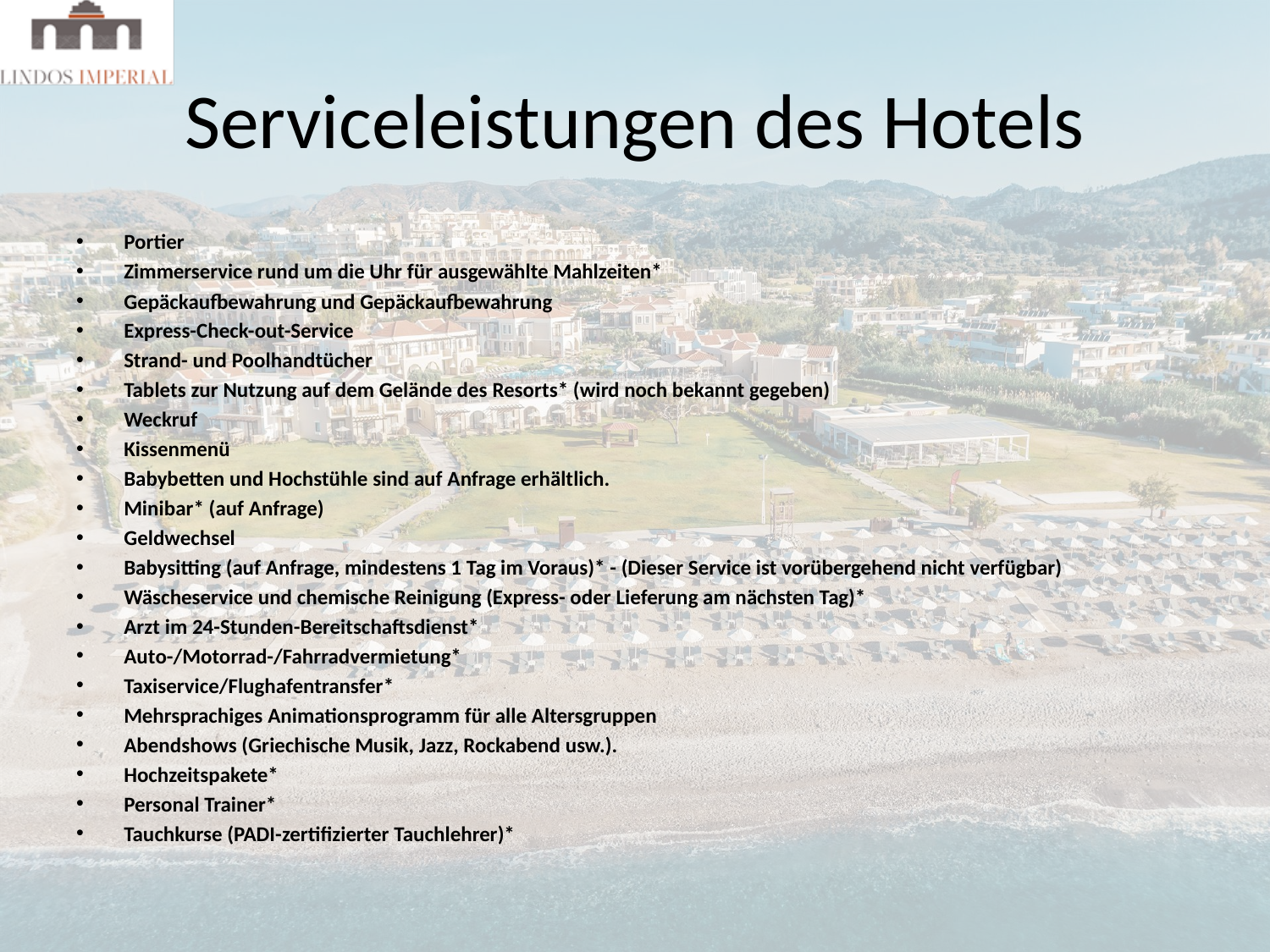

# Serviceleistungen des Hotels
Portier
Zimmerservice rund um die Uhr für ausgewählte Mahlzeiten*
Gepäckaufbewahrung und Gepäckaufbewahrung
Express-Check-out-Service
Strand- und Poolhandtücher
Tablets zur Nutzung auf dem Gelände des Resorts* (wird noch bekannt gegeben)
Weckruf
Kissenmenü
Babybetten und Hochstühle sind auf Anfrage erhältlich.
Minibar* (auf Anfrage)
Geldwechsel
Babysitting (auf Anfrage, mindestens 1 Tag im Voraus)* - (Dieser Service ist vorübergehend nicht verfügbar)
Wäscheservice und chemische Reinigung (Express- oder Lieferung am nächsten Tag)*
Arzt im 24-Stunden-Bereitschaftsdienst*
Auto-/Motorrad-/Fahrradvermietung*
Taxiservice/Flughafentransfer*
Mehrsprachiges Animationsprogramm für alle Altersgruppen
Abendshows (Griechische Musik, Jazz, Rockabend usw.).
Hochzeitspakete*
Personal Trainer*
Tauchkurse (PADI-zertifizierter Tauchlehrer)*